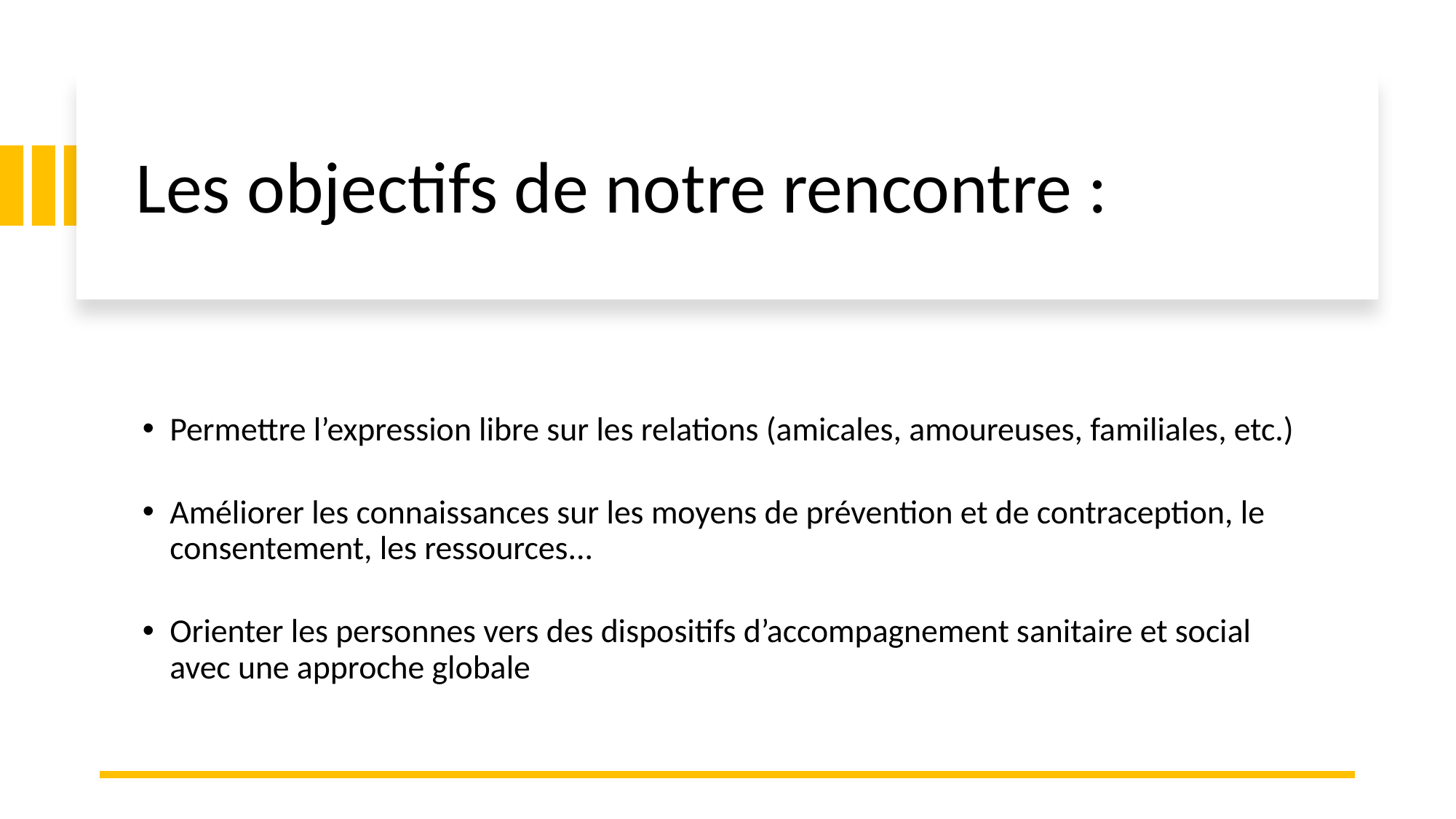

Les objectifs de notre rencontre :

Permettre l’expression libre sur les relations (amicales, amoureuses, familiales, etc.)

Améliorer les connaissances sur les moyens de prévention et de contraception, le consentement, les ressources...

Orienter les personnes vers des dispositifs d’accompagnement sanitaire et social avec une approche globale